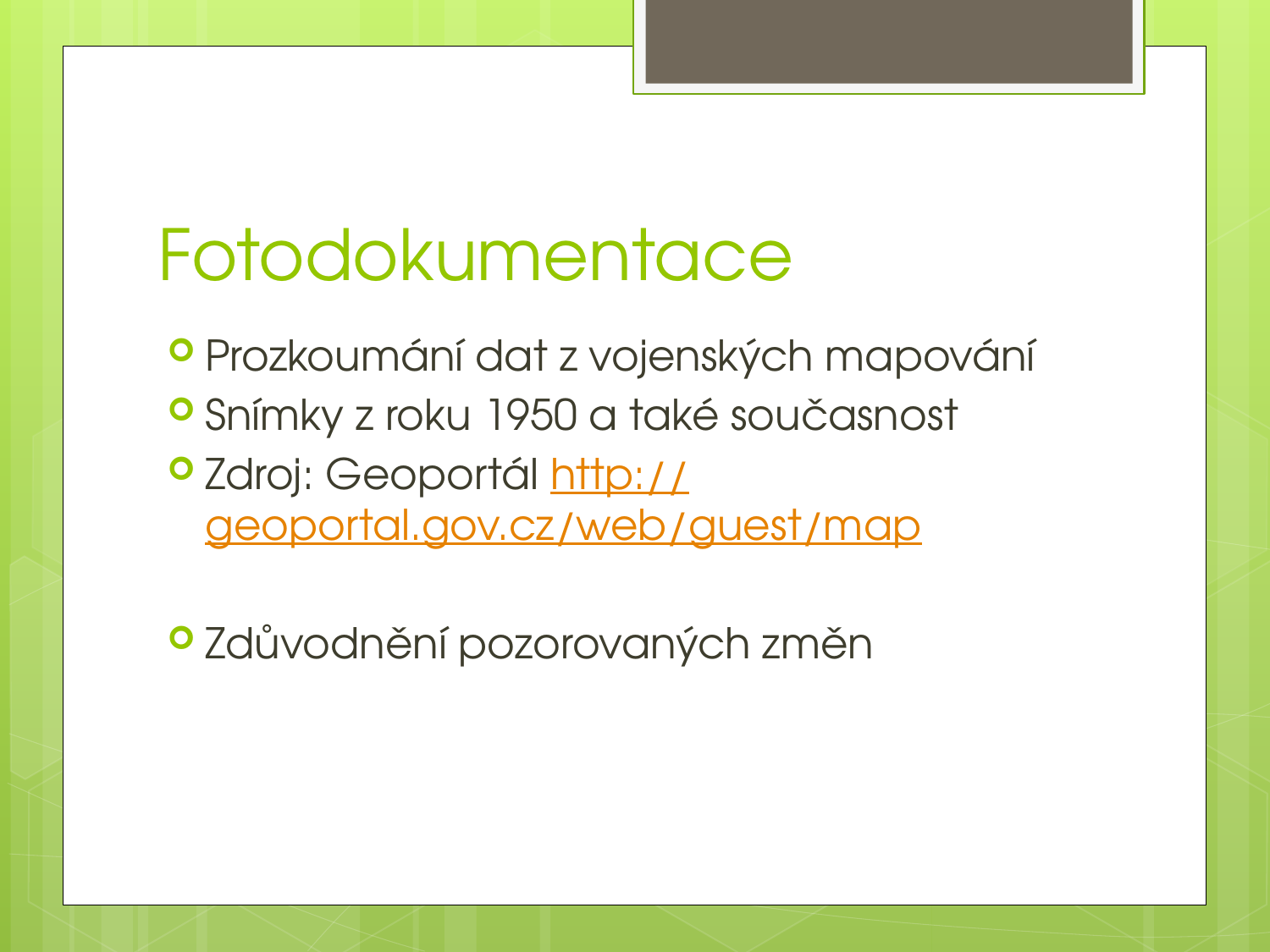

# Fotodokumentace
Prozkoumání dat z vojenských mapování
Snímky z roku 1950 a také současnost
Zdroj: Geoportál http://geoportal.gov.cz/web/guest/map

Zdůvodnění pozorovaných změn